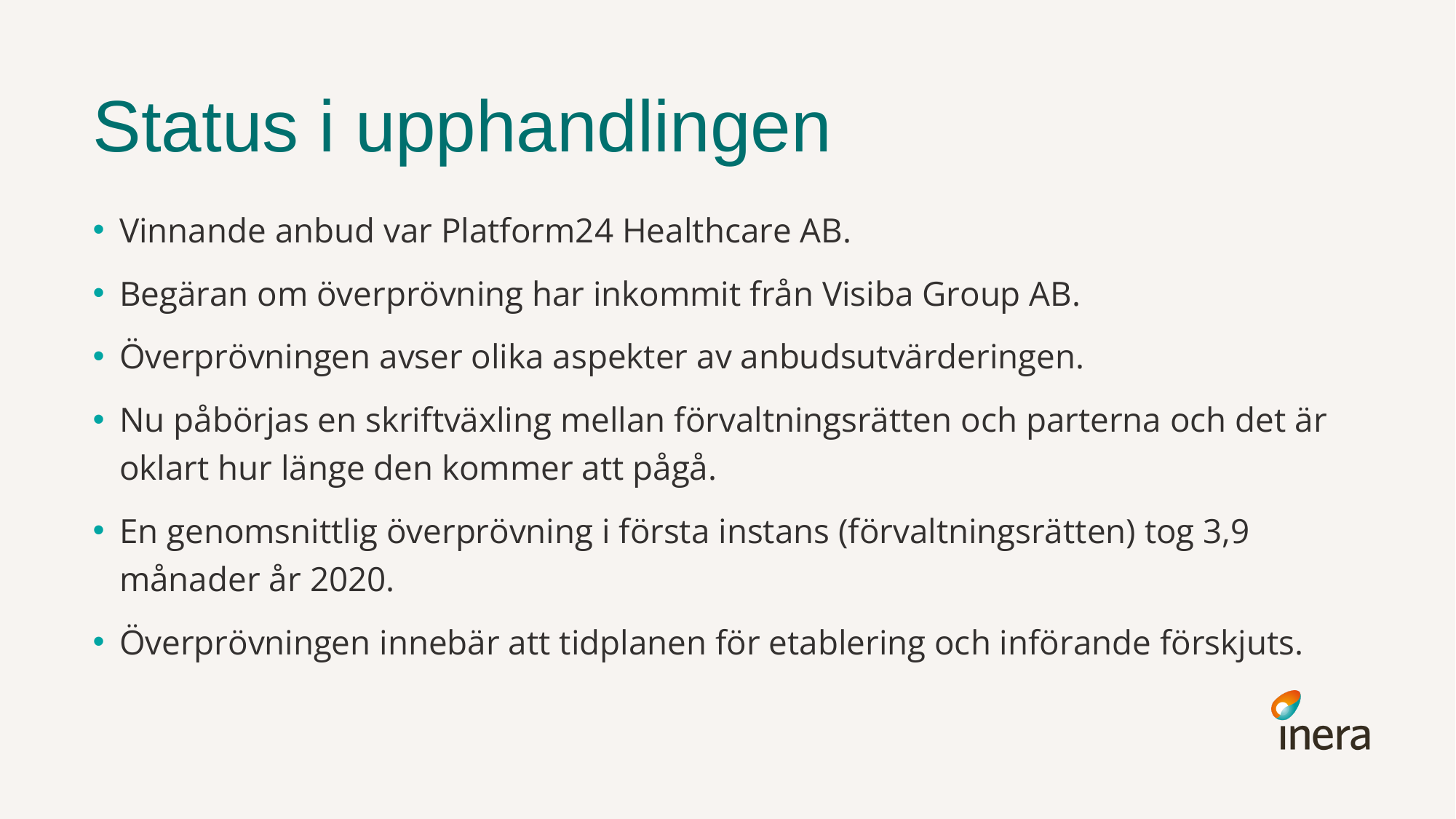

# Status i upphandlingen
Vinnande anbud var Platform24 Healthcare AB.
Begäran om överprövning har inkommit från Visiba Group AB.
Överprövningen avser olika aspekter av anbudsutvärderingen.
Nu påbörjas en skriftväxling mellan förvaltningsrätten och parterna och det är oklart hur länge den kommer att pågå.
En genomsnittlig överprövning i första instans (förvaltningsrätten) tog 3,9 månader år 2020.
Överprövningen innebär att tidplanen för etablering och införande förskjuts.